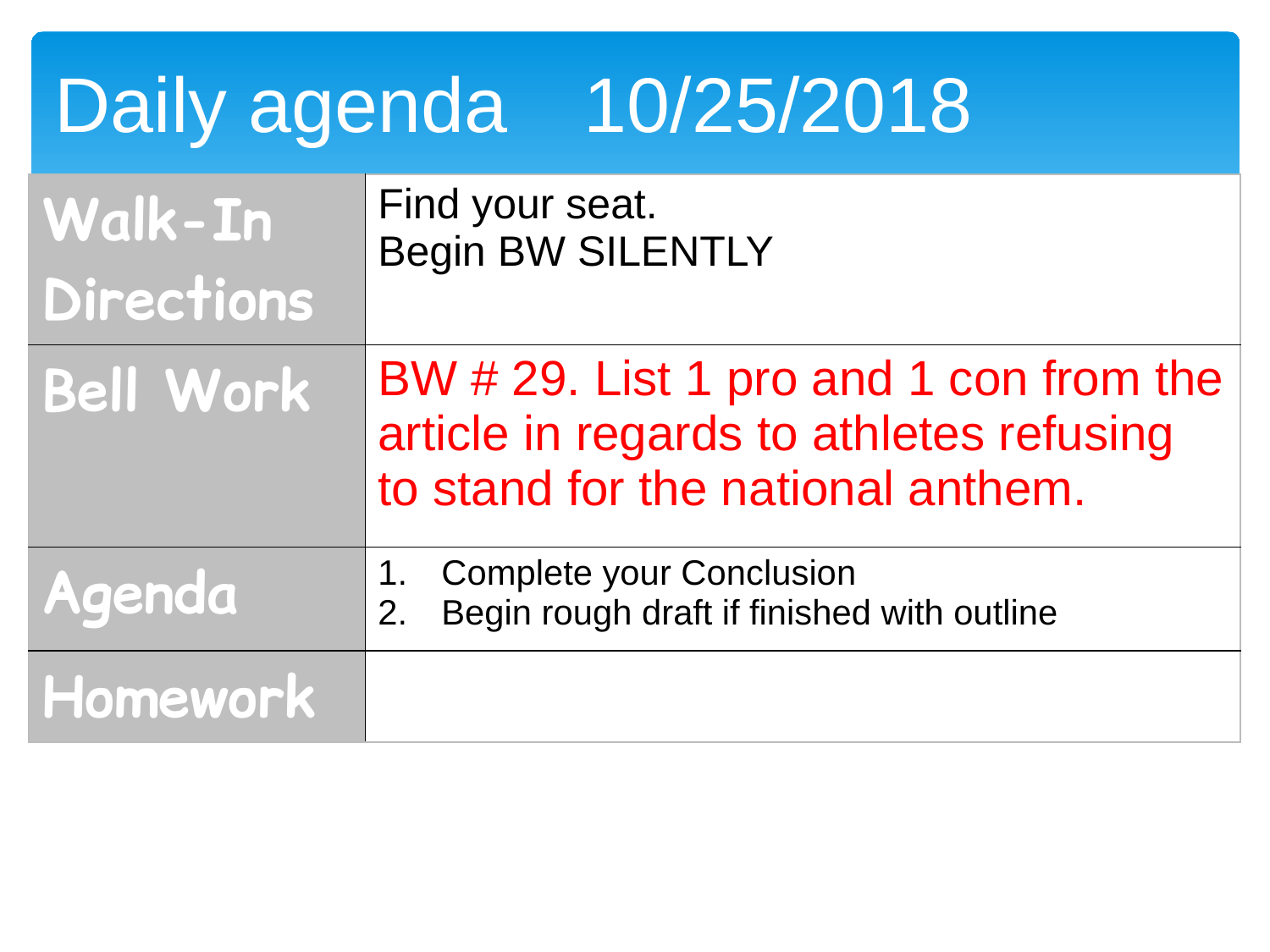

Daily agenda	 10/25/2018
| Walk-In Directions | Find your seat. Begin BW SILENTLY |
| --- | --- |
| Bell Work | BW # 29. List 1 pro and 1 con from the article in regards to athletes refusing to stand for the national anthem. |
| Agenda | Complete your Conclusion Begin rough draft if finished with outline |
| Homework |  |